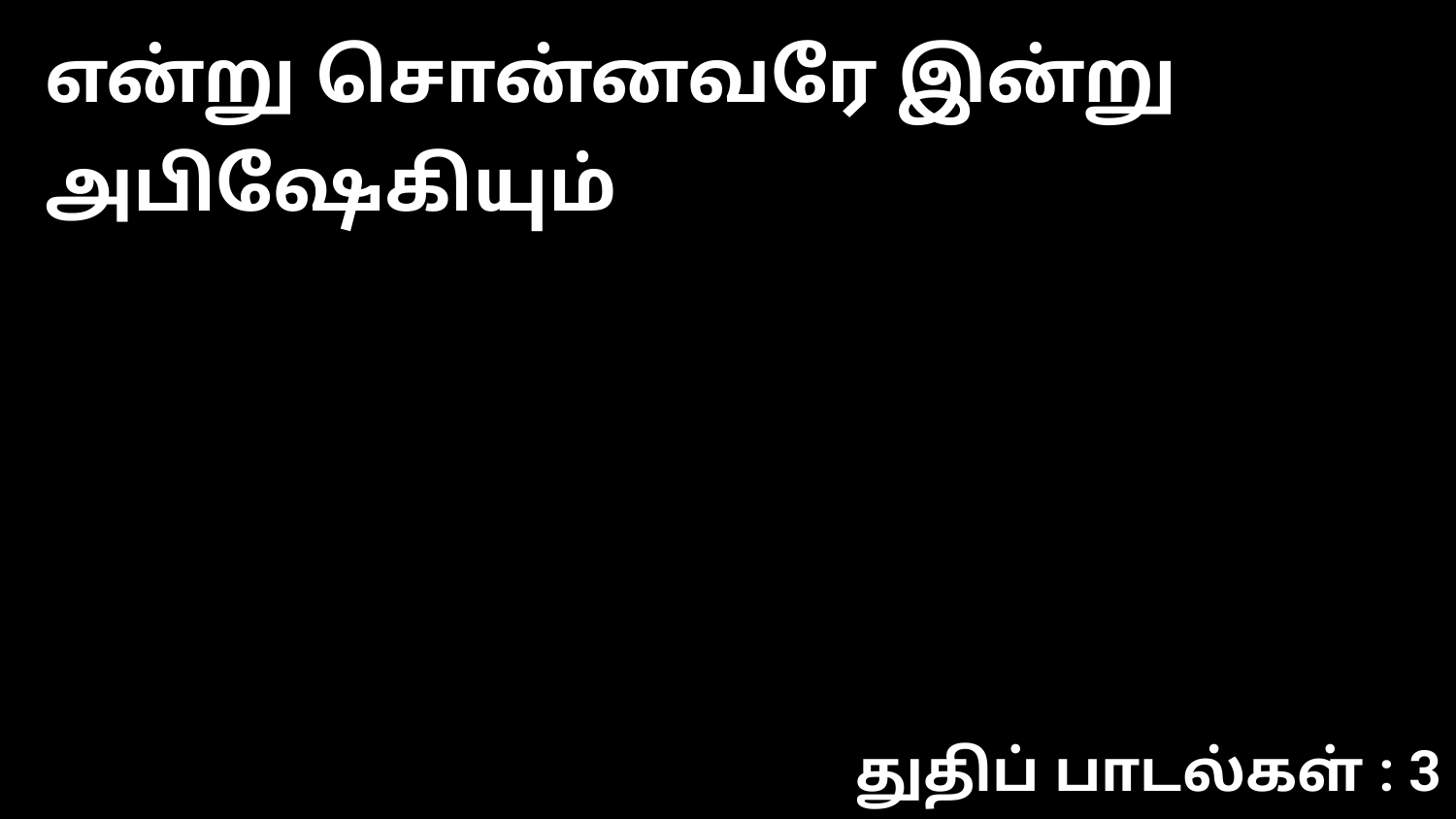

என்று சொன்னவரே இன்று அபிஷேகியும்
துதிப் பாடல்கள் : 3